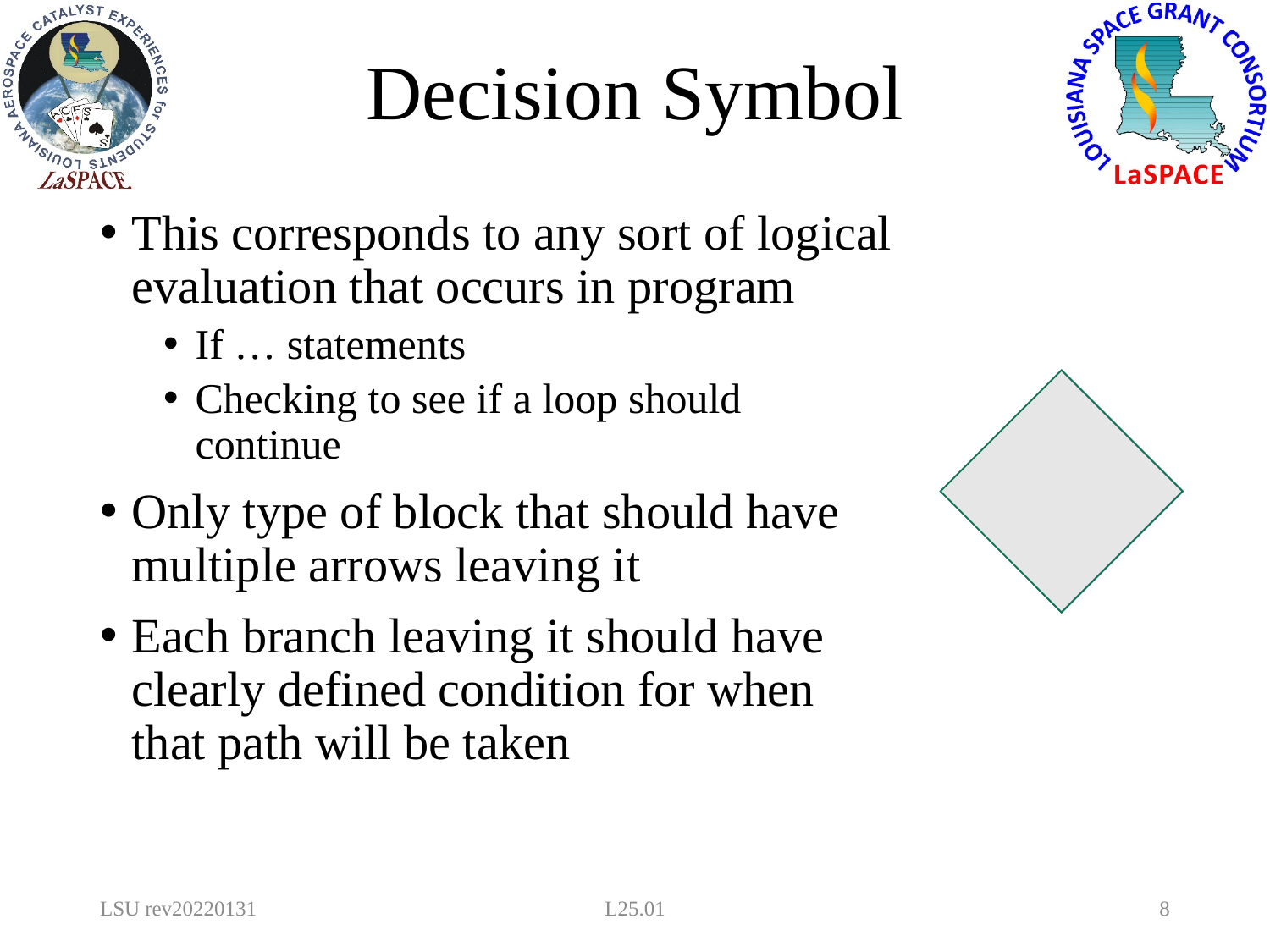

# Decision Symbol
This corresponds to any sort of logical evaluation that occurs in program
If … statements
Checking to see if a loop should continue
Only type of block that should have multiple arrows leaving it
Each branch leaving it should have clearly defined condition for when that path will be taken

LSU rev20220131
L25.01
8